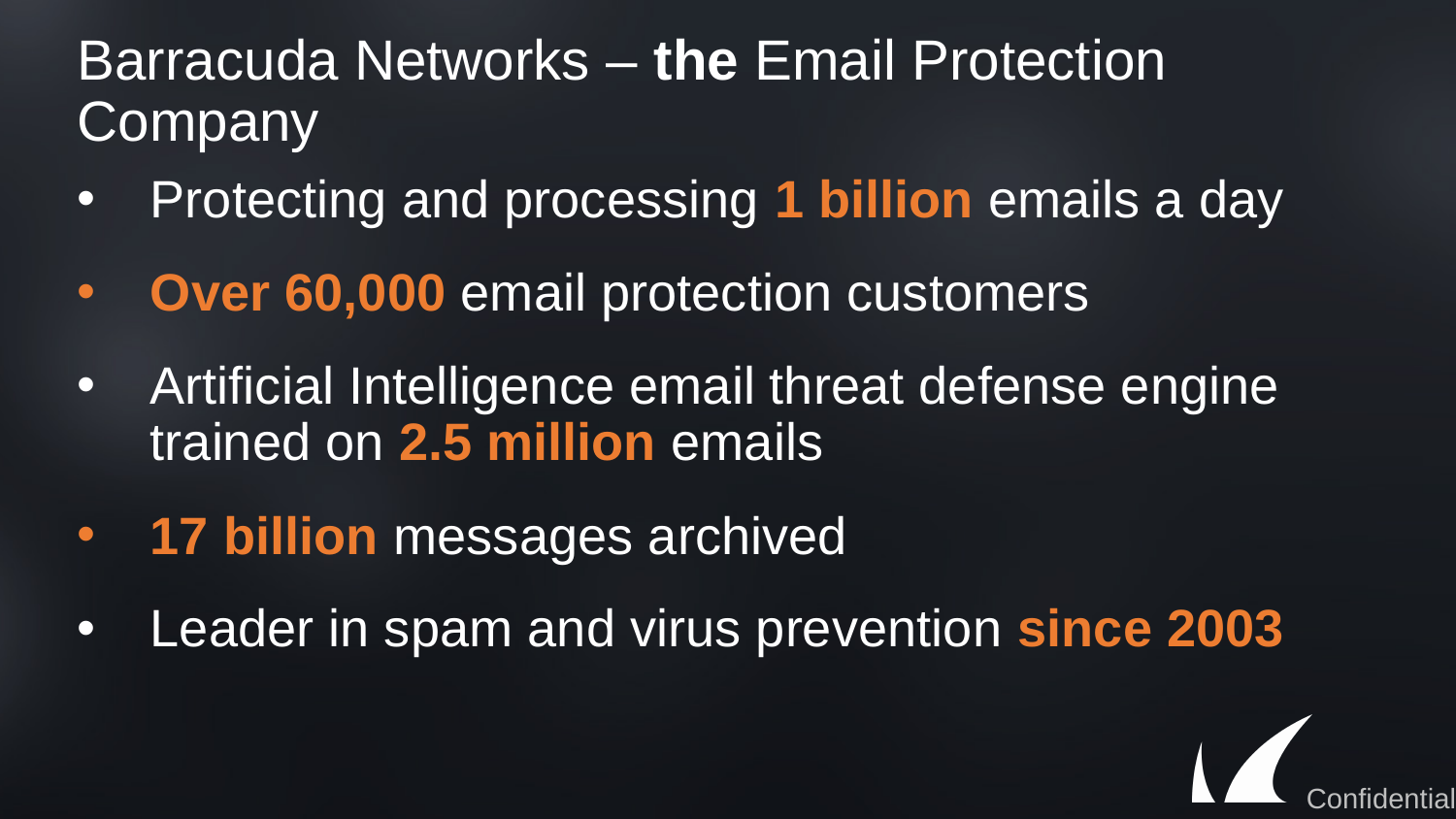

# Barracuda Networks – the Email Protection Company
Protecting and processing 1 billion emails a day
Over 60,000 email protection customers
Artificial Intelligence email threat defense engine trained on 2.5 million emails
17 billion messages archived
Leader in spam and virus prevention since 2003
Confidential